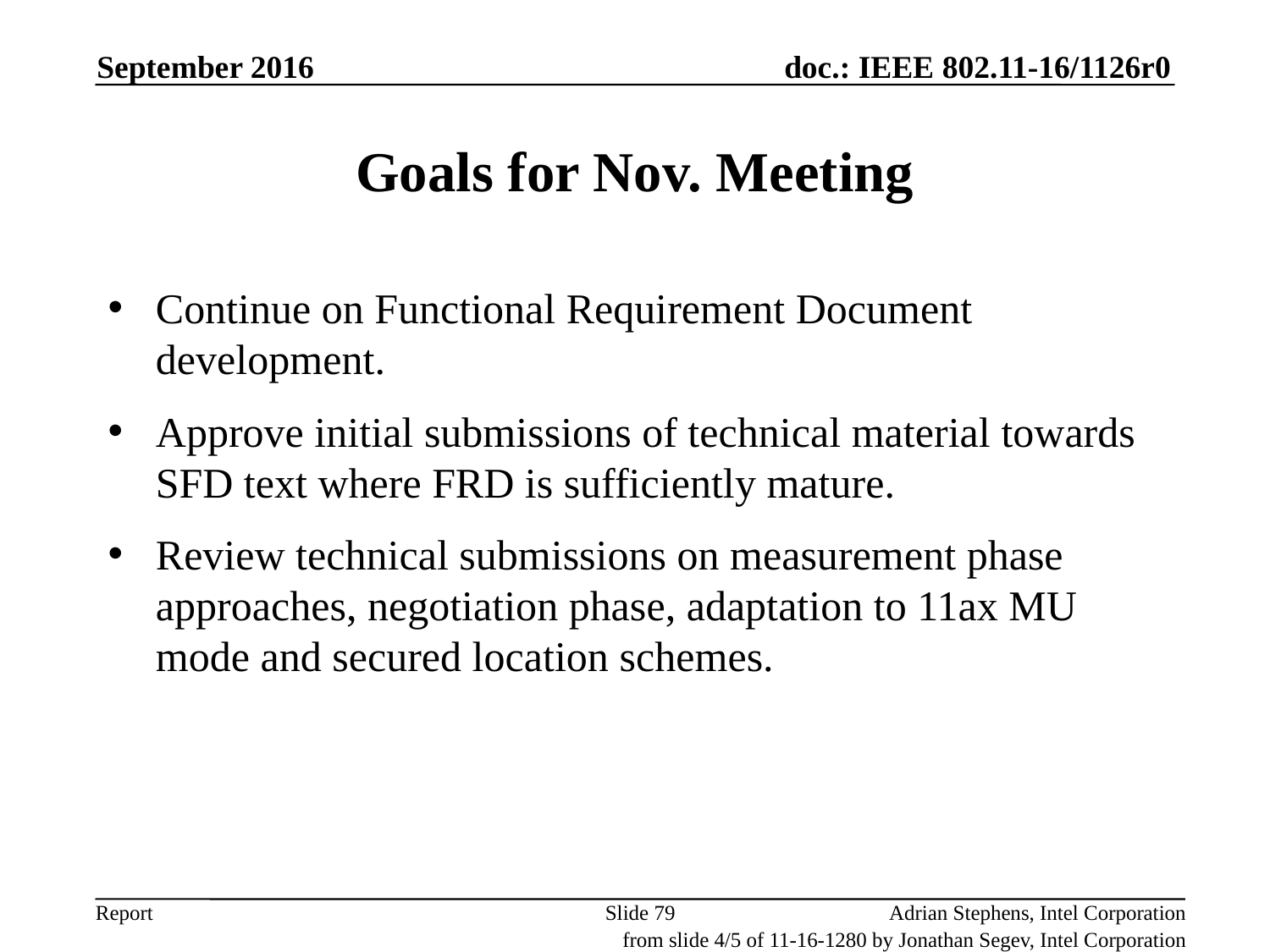

September 2016
# Goals for Nov. Meeting
Continue on Functional Requirement Document development.
Approve initial submissions of technical material towards SFD text where FRD is sufficiently mature.
Review technical submissions on measurement phase approaches, negotiation phase, adaptation to 11ax MU mode and secured location schemes.

Slide 79
Adrian Stephens, Intel Corporation
from slide 4/5 of 11-16-1280 by Jonathan Segev, Intel Corporation